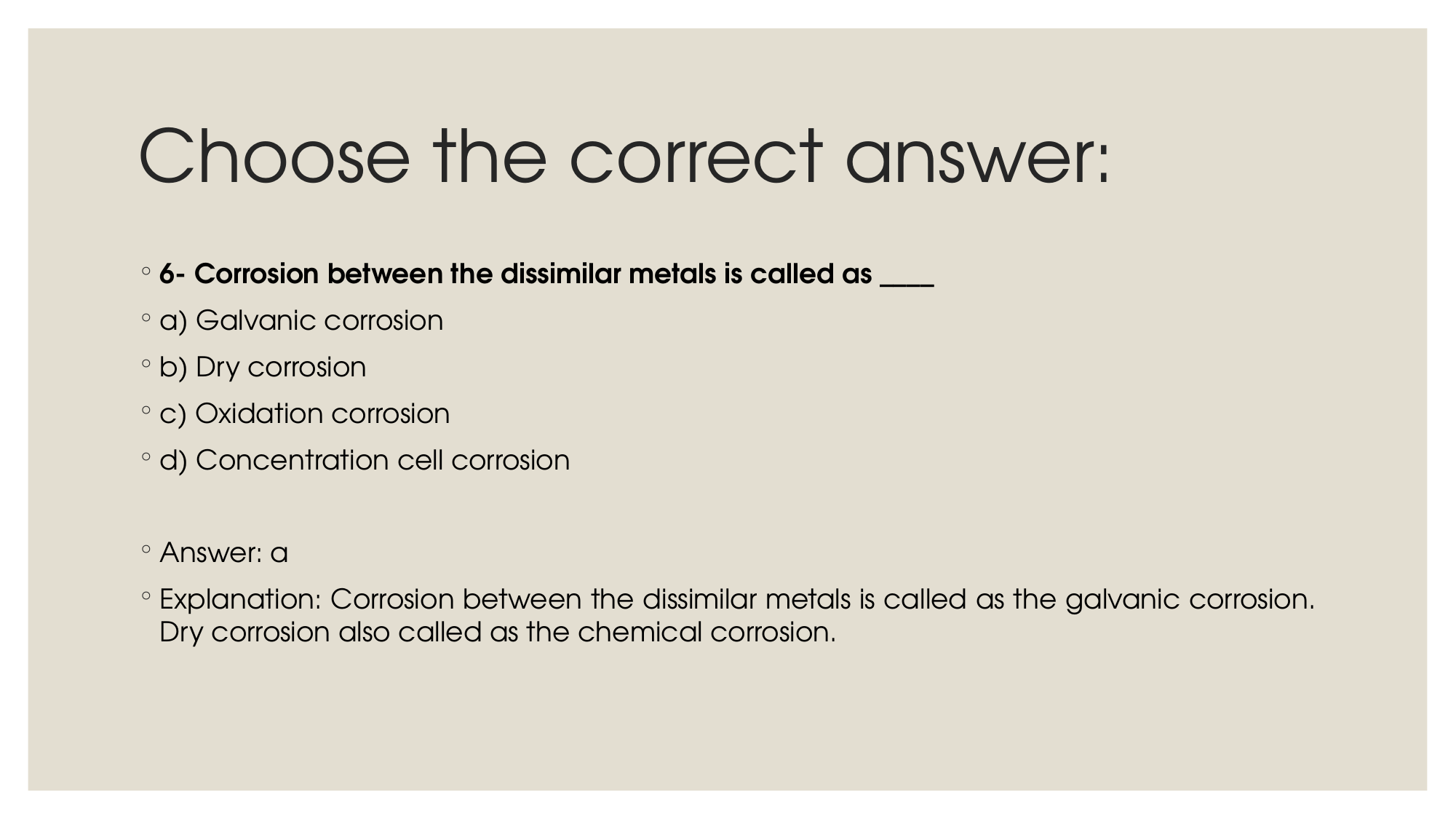

# Choose the correct answer:
6- Corrosion between the dissimilar metals is called as ____
a) Galvanic corrosion
b) Dry corrosion
c) Oxidation corrosion
d) Concentration cell corrosion

Answer: a
Explanation: Corrosion between the dissimilar metals is called as the galvanic corrosion. Dry corrosion also called as the chemical corrosion.